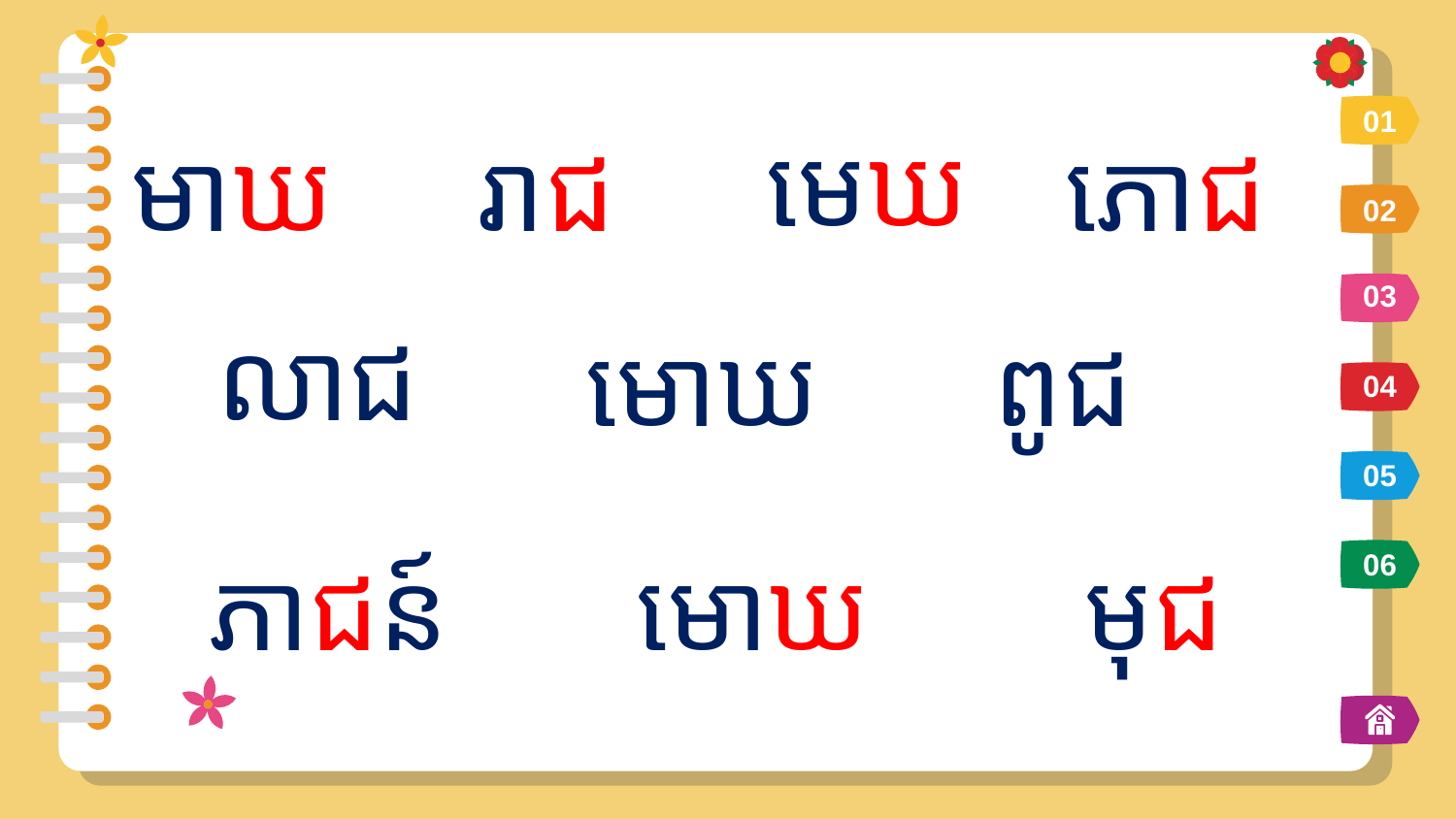

មេឃ
មាឃ
រាជ
ភោជ
01
02
03
លាជ
មោឃ
ពូជ
04
05
ភាជន៍
មោឃ
មុជ
06